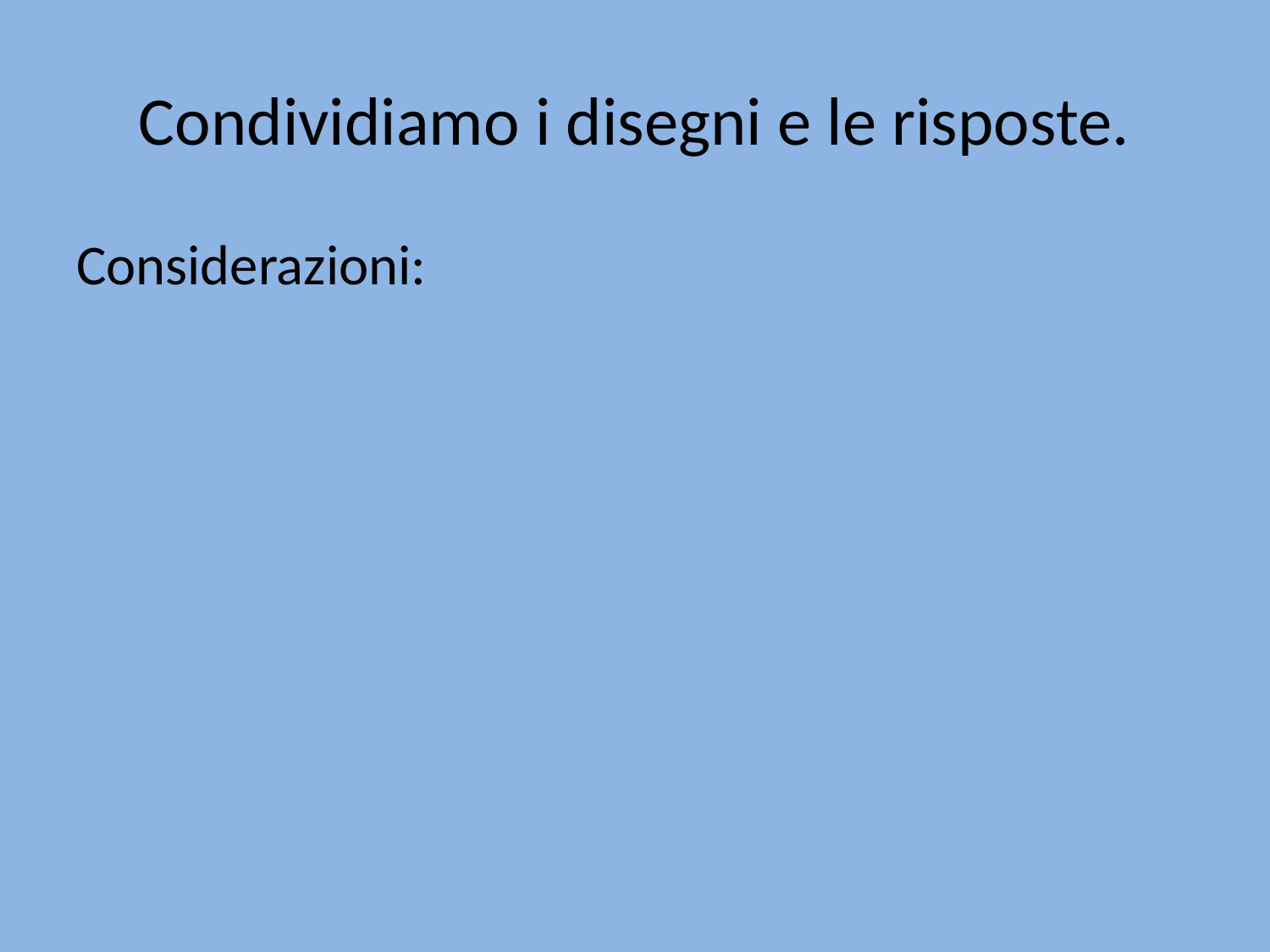

# Condividiamo i disegni e le risposte.
Considerazioni: